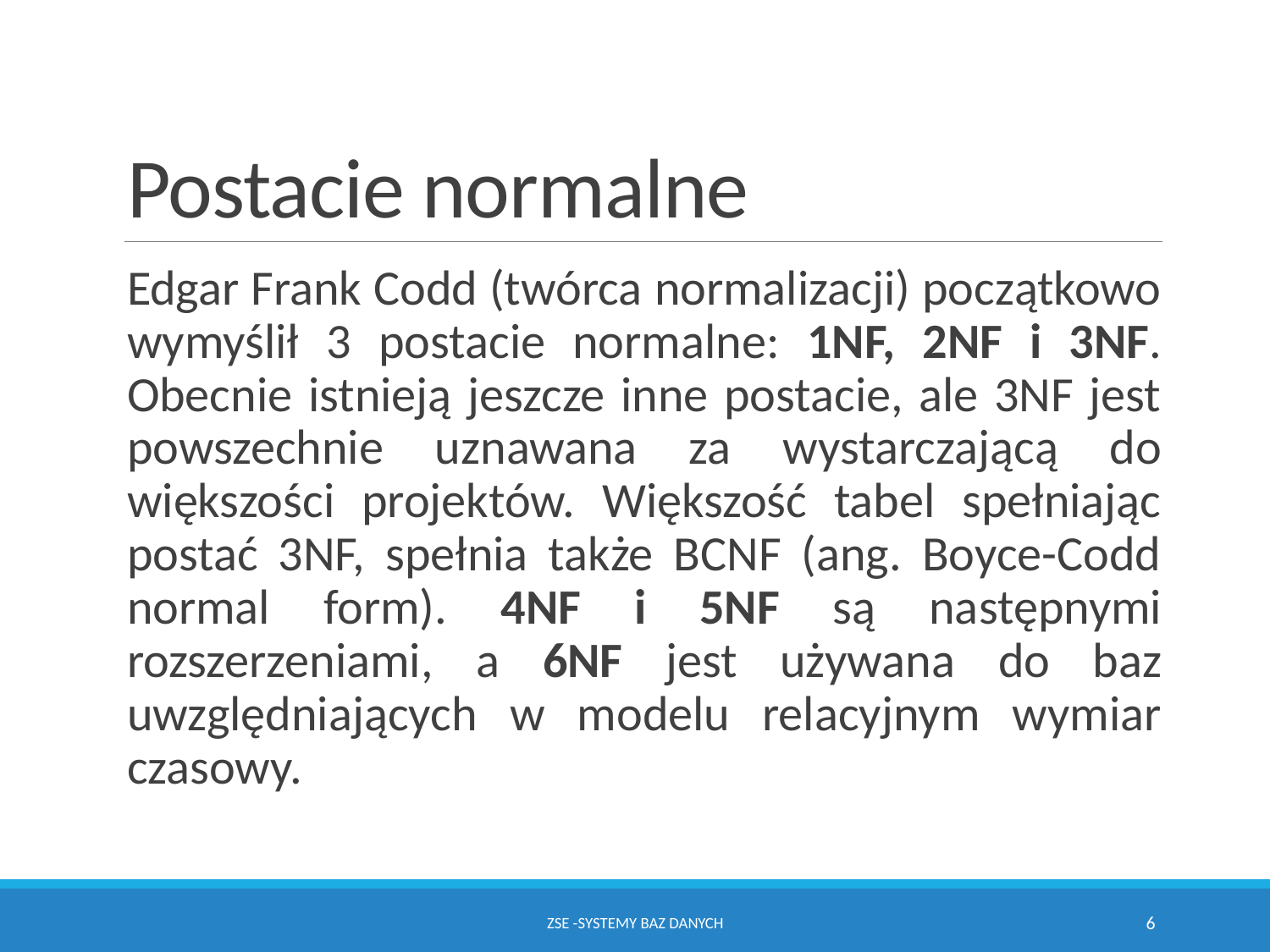

# Postacie normalne
Edgar Frank Codd (twórca normalizacji) początkowo wymyślił 3 postacie normalne: 1NF, 2NF i 3NF. Obecnie istnieją jeszcze inne postacie, ale 3NF jest powszechnie uznawana za wystarczającą do większości projektów. Większość tabel spełniając postać 3NF, spełnia także BCNF (ang. Boyce-Codd normal form). 4NF i 5NF są następnymi rozszerzeniami, a 6NF jest używana do baz uwzględniających w modelu relacyjnym wymiar czasowy.
ZSE -SYSTEMY BAZ DANYCH
6